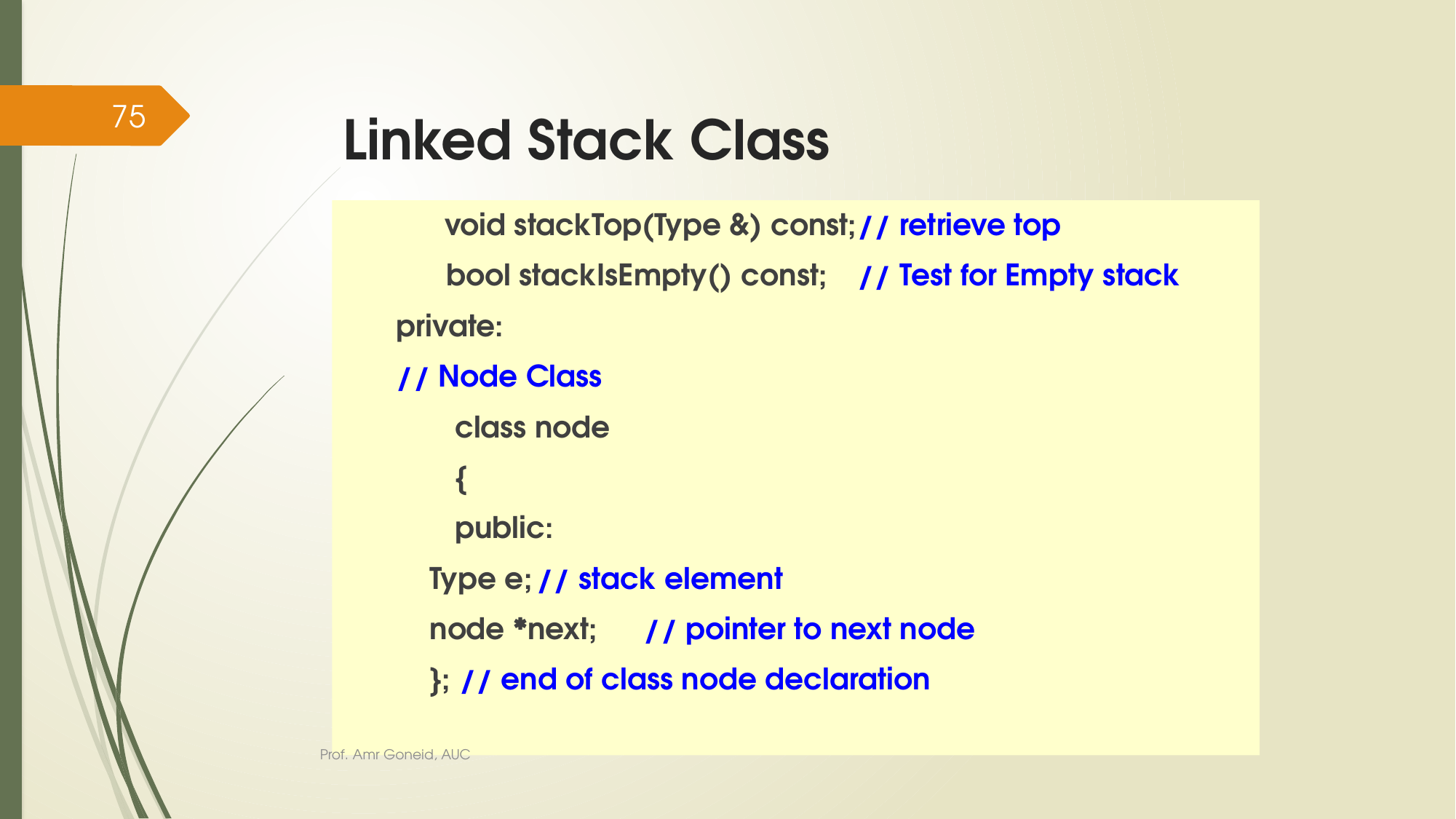

75
# Linked Stack Class
	  void stackTop(Type &) const;	// retrieve top
      bool stackIsEmpty() const;	// Test for Empty stack
private:
// Node Class
	   class node
	   {
		   public:
			Type e;			// stack element
			node *next;		// pointer to next node
		}; // end of class node declaration

Prof. Amr Goneid, AUC